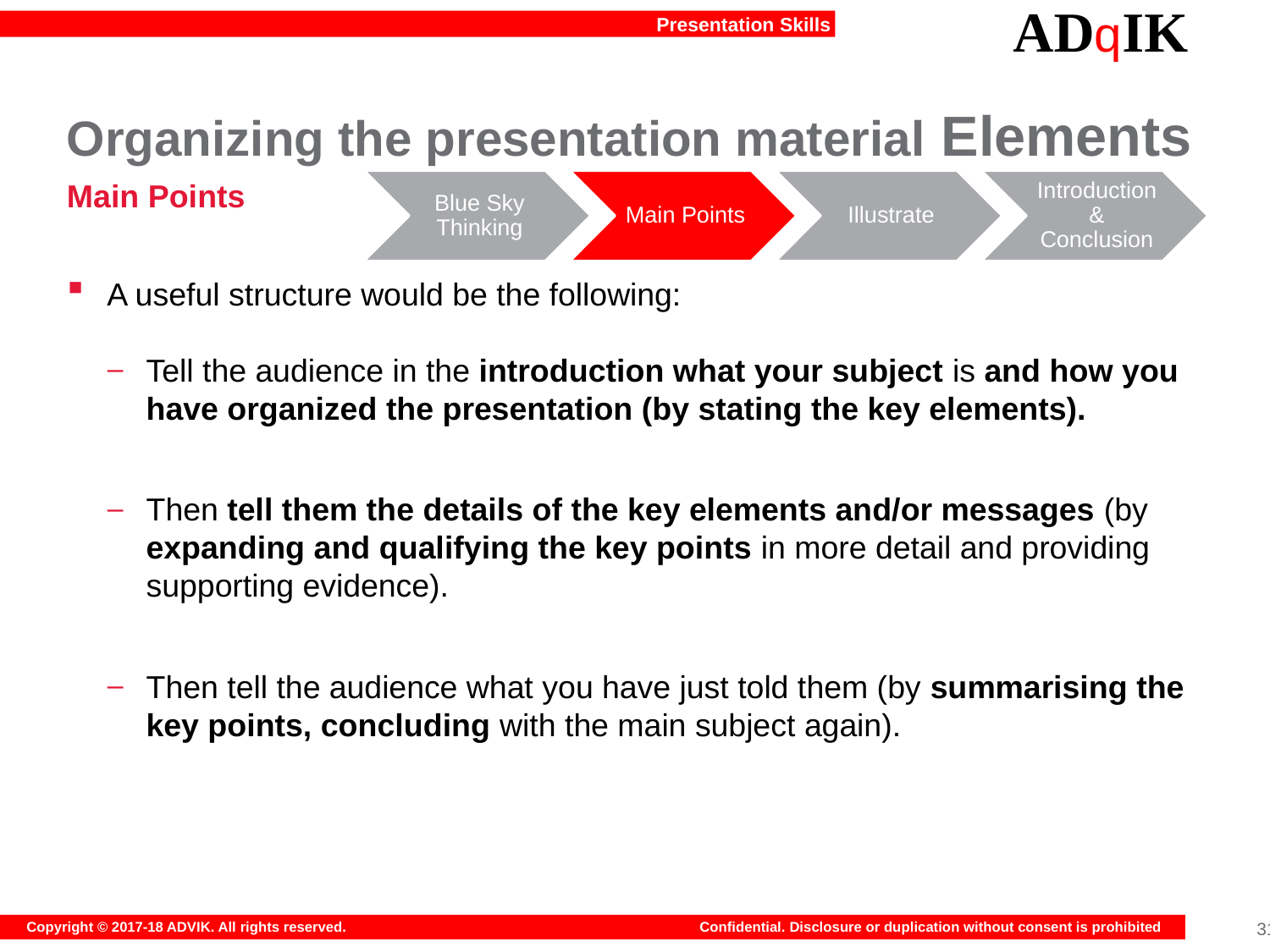

# Organizing the presentation material Elements
Blue Sky Thinking
Main Points
Illustrate
Introduction & Conclusion
Main Points
A useful structure would be the following:

Tell the audience in the introduction what your subject is and how you have organized the presentation (by stating the key elements).

Then tell them the details of the key elements and/or messages (by expanding and qualifying the key points in more detail and providing supporting evidence).

Then tell the audience what you have just told them (by summarising the key points, concluding with the main subject again).